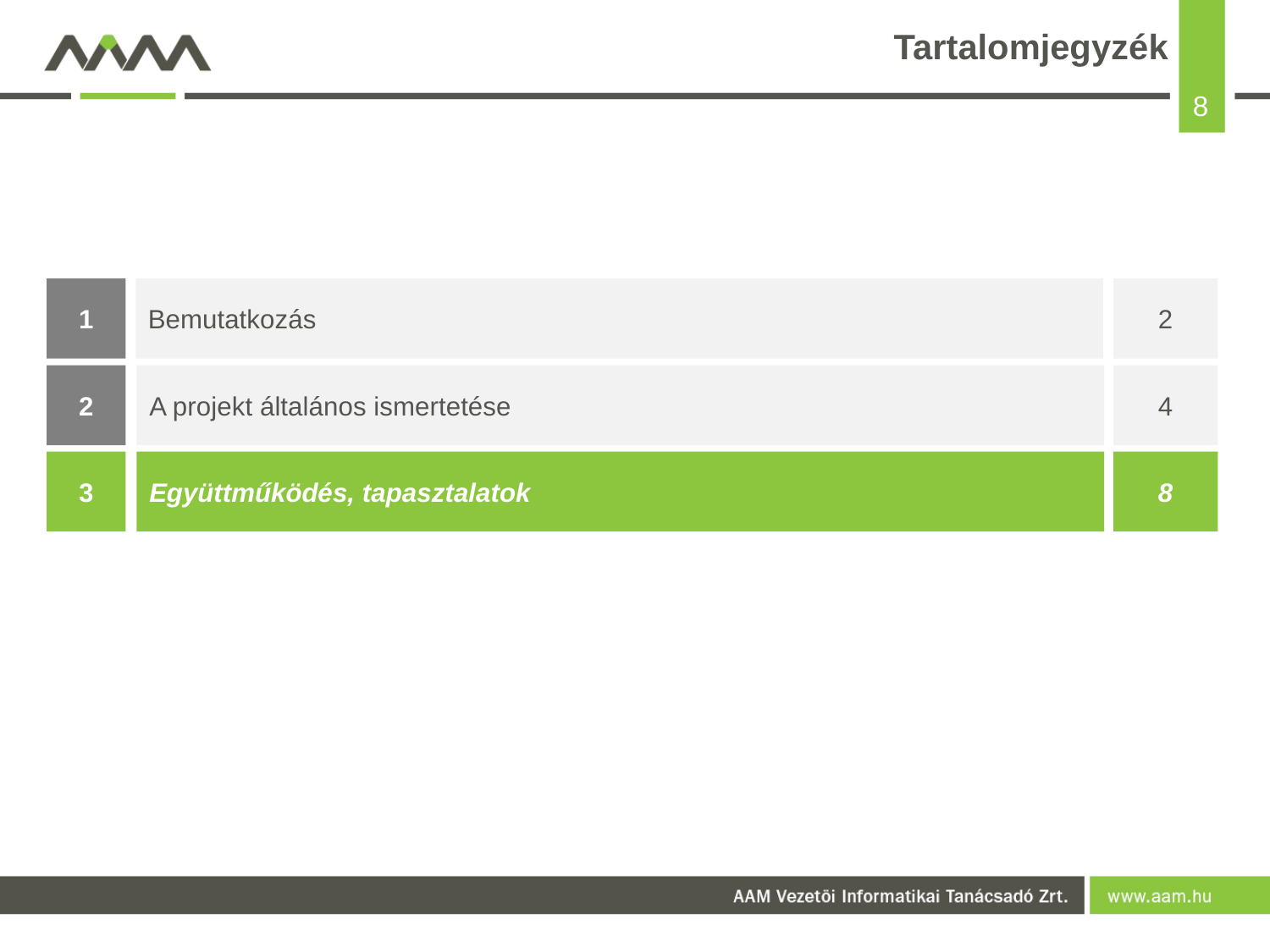

# Tartalomjegyzék
1
Bemutatkozás
2
2
A projekt általános ismertetése
4
3
Együttműködés, tapasztalatok
8